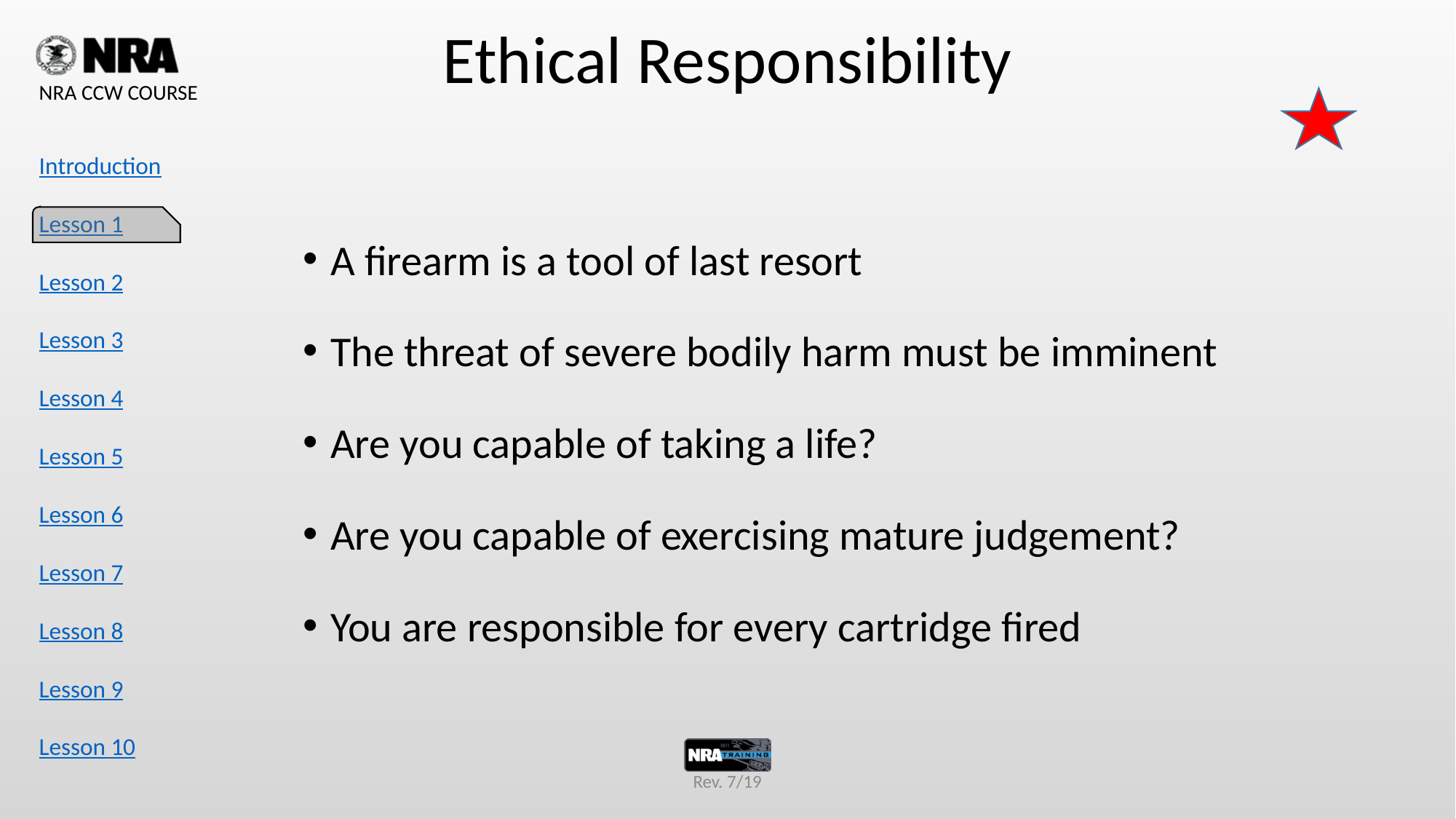

# Ethical Responsibility

A firearm is a tool of last resort
The threat of severe bodily harm must be imminent
Are you capable of taking a life?
Are you capable of exercising mature judgement?
You are responsible for every cartridge fired